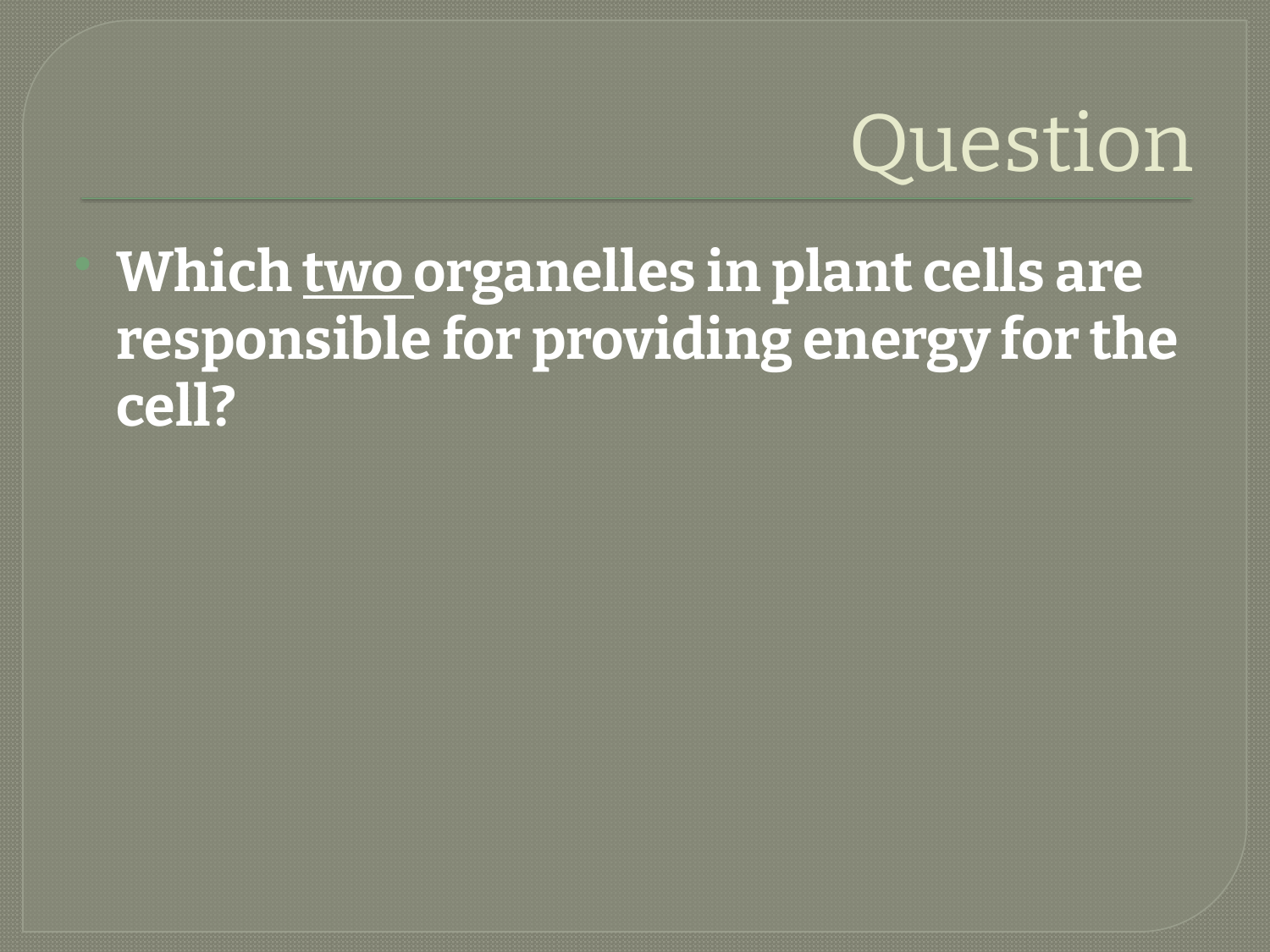

# Question
Which two organelles in plant cells are responsible for providing energy for the cell?